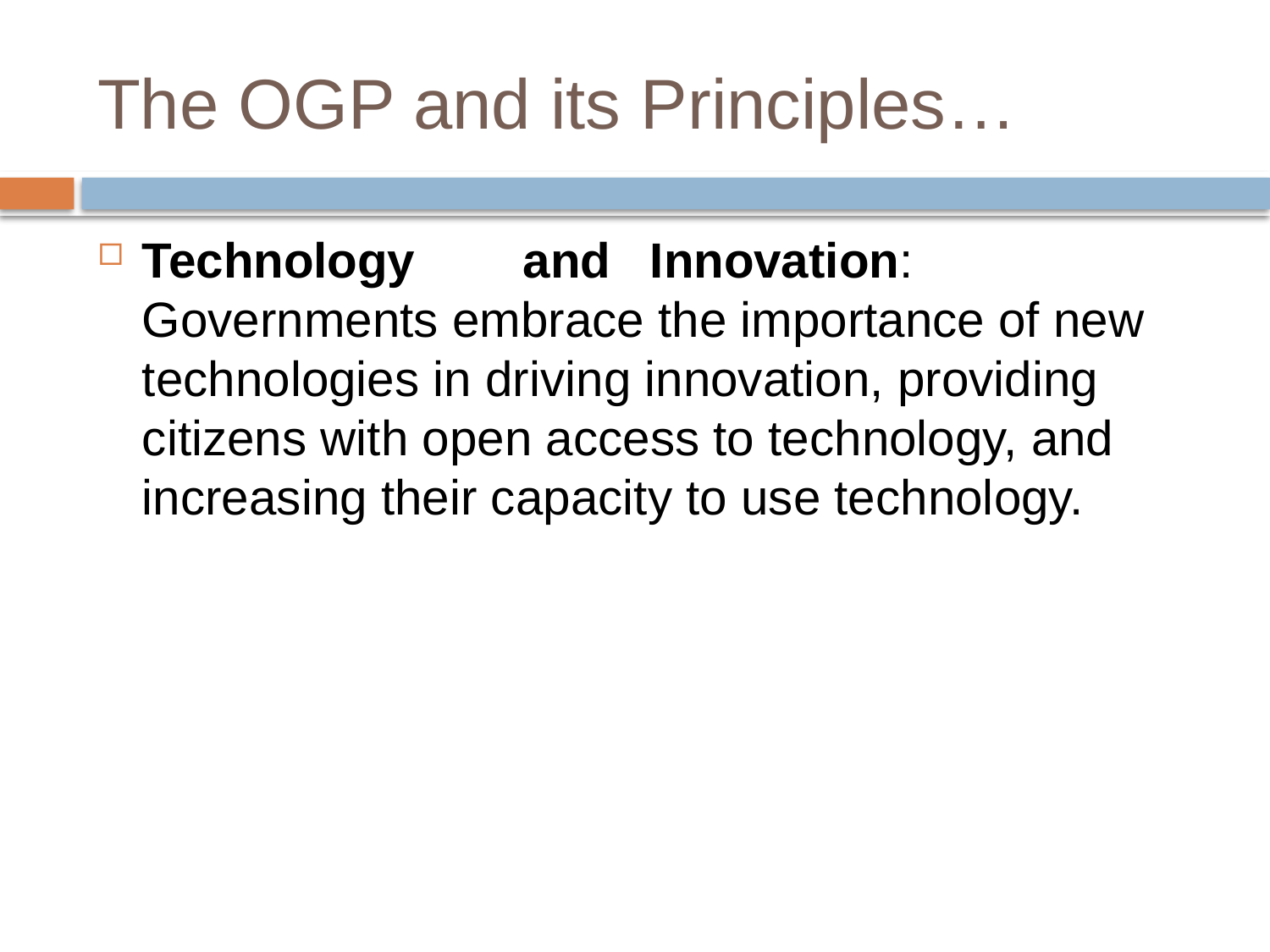

# The OGP and its Principles…
Technology	and	Innovation: Governments embrace the importance of new technologies in driving innovation, providing citizens with open access to technology, and increasing their capacity to use technology.